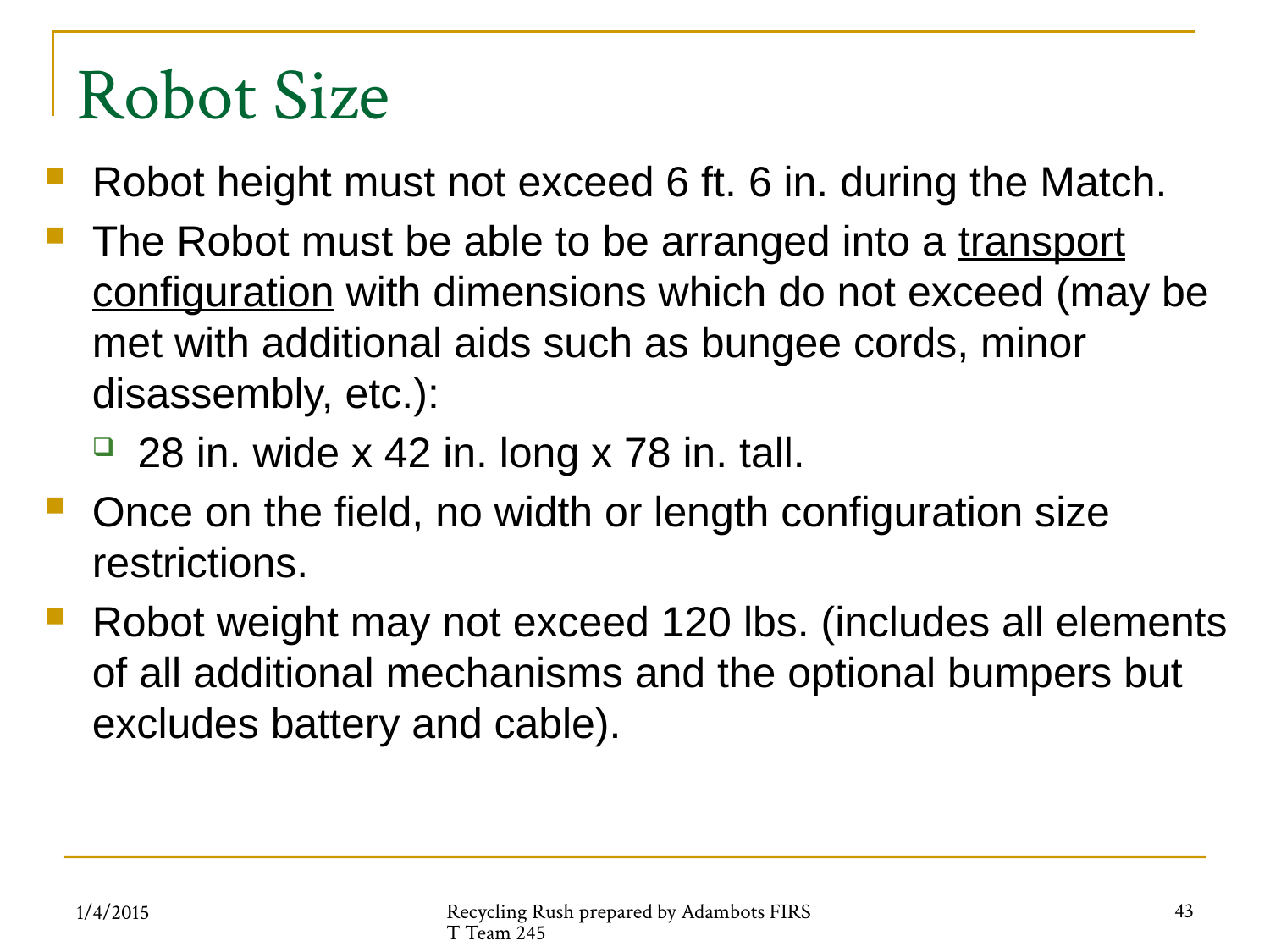

# Robot Size
Robot height must not exceed 6 ft. 6 in. during the Match.
The Robot must be able to be arranged into a transport configuration with dimensions which do not exceed (may be met with additional aids such as bungee cords, minor disassembly, etc.):
28 in. wide x 42 in. long x 78 in. tall.
Once on the field, no width or length configuration size restrictions.
Robot weight may not exceed 120 lbs. (includes all elements of all additional mechanisms and the optional bumpers but excludes battery and cable).

1/4/2015
43
Recycling Rush prepared by Adambots FIRST Team 245